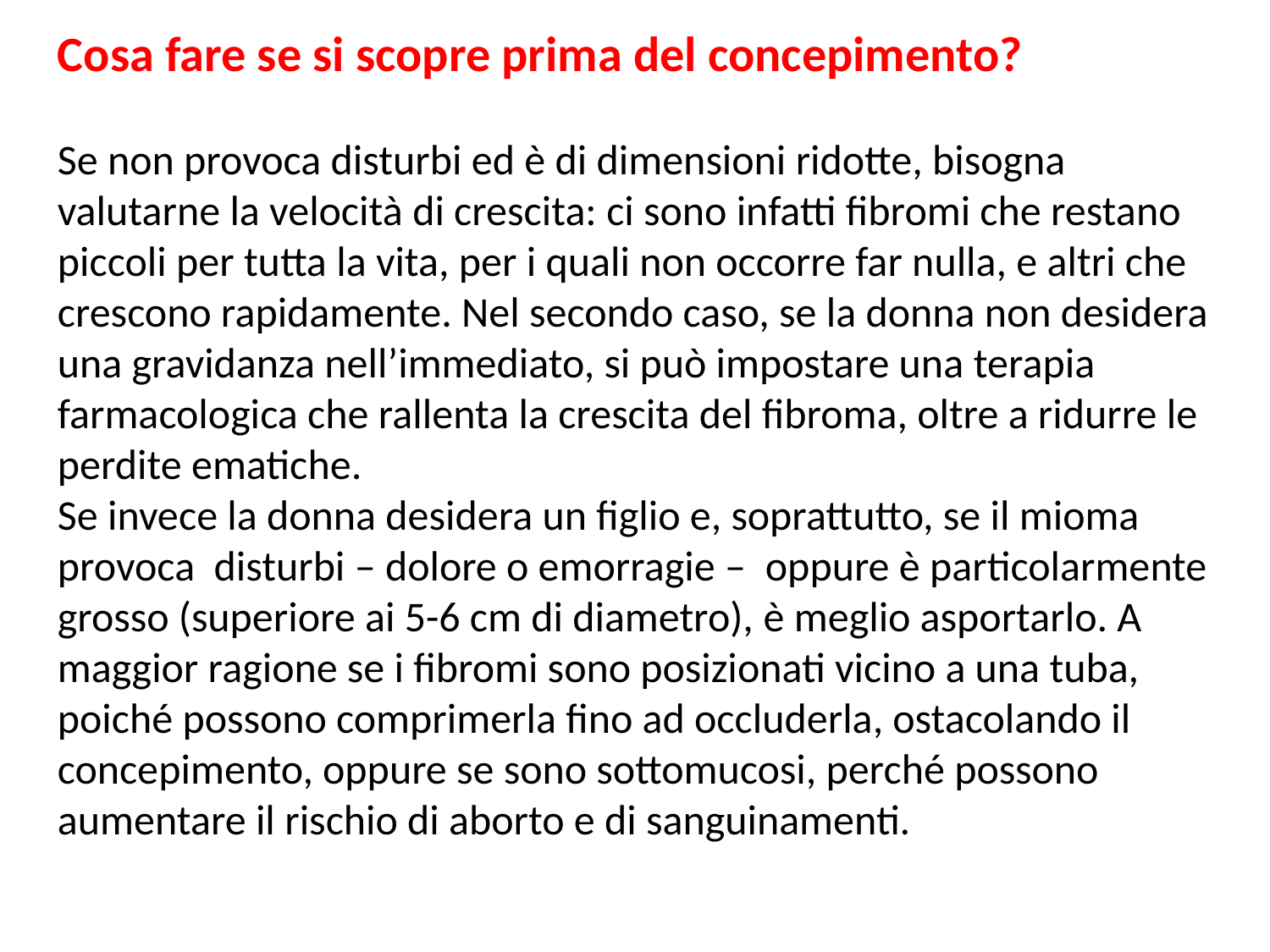

Cosa fare se si scopre prima del concepimento?
Se non provoca disturbi ed è di dimensioni ridotte, bisogna valutarne la velocità di crescita: ci sono infatti fibromi che restano piccoli per tutta la vita, per i quali non occorre far nulla, e altri che crescono rapidamente. Nel secondo caso, se la donna non desidera una gravidanza nell’immediato, si può impostare una terapia farmacologica che rallenta la crescita del fibroma, oltre a ridurre le perdite ematiche.
Se invece la donna desidera un figlio e, soprattutto, se il mioma provoca  disturbi – dolore o emorragie –  oppure è particolarmente grosso (superiore ai 5-6 cm di diametro), è meglio asportarlo. A maggior ragione se i fibromi sono posizionati vicino a una tuba, poiché possono comprimerla fino ad occluderla, ostacolando il concepimento, oppure se sono sottomucosi, perché possono aumentare il rischio di aborto e di sanguinamenti.